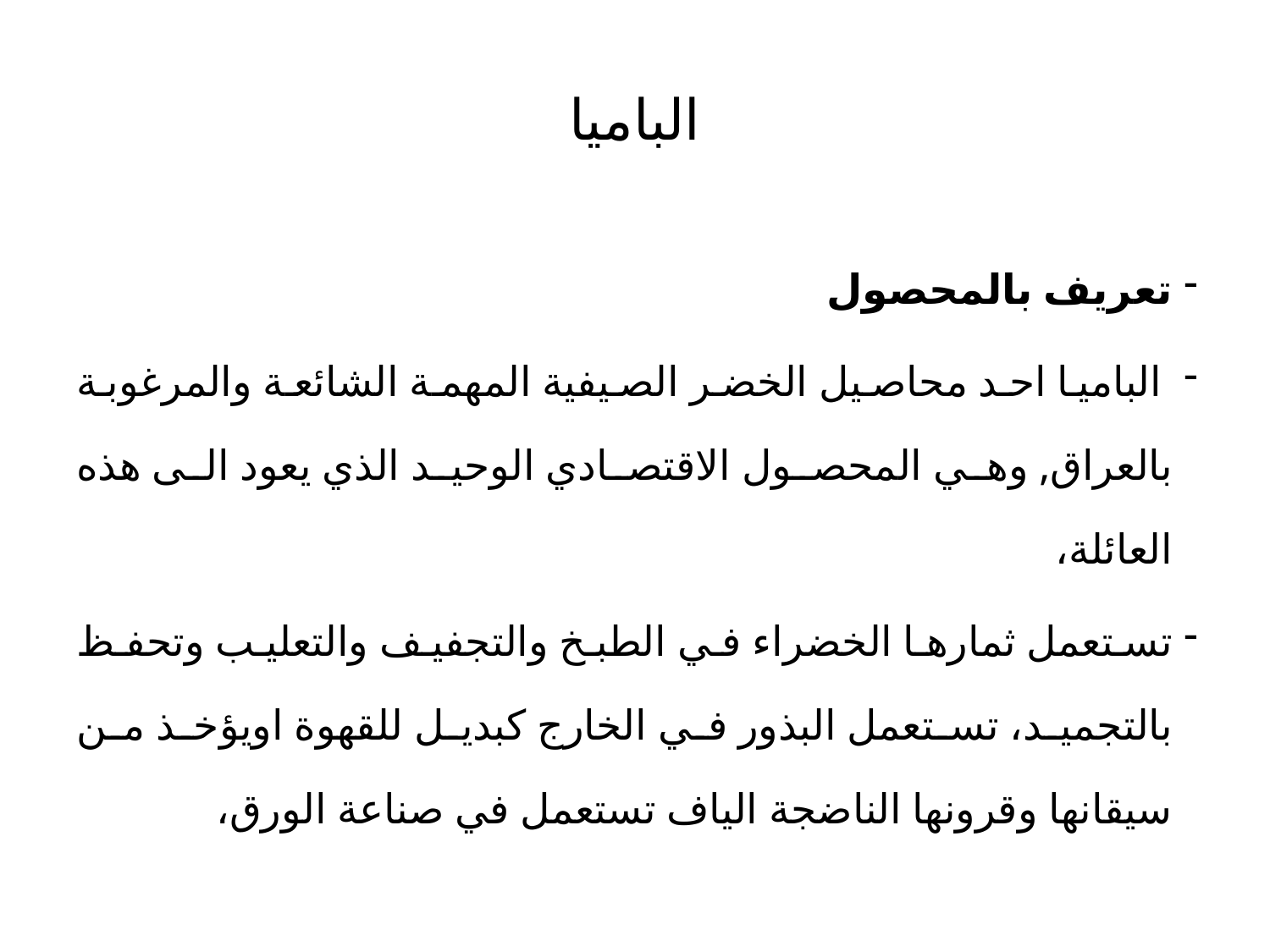

# الباميا
تعريف بالمحصول
 الباميا احد محاصيل الخضر الصيفية المهمة الشائعة والمرغوبة بالعراق, وهي المحصول الاقتصادي الوحيد الذي يعود الى هذه العائلة،
تستعمل ثمارها الخضراء في الطبخ والتجفيف والتعليب وتحفظ بالتجميد، تستعمل البذور في الخارج كبديل للقهوة اويؤخذ من سيقانها وقرونها الناضجة الياف تستعمل في صناعة الورق،